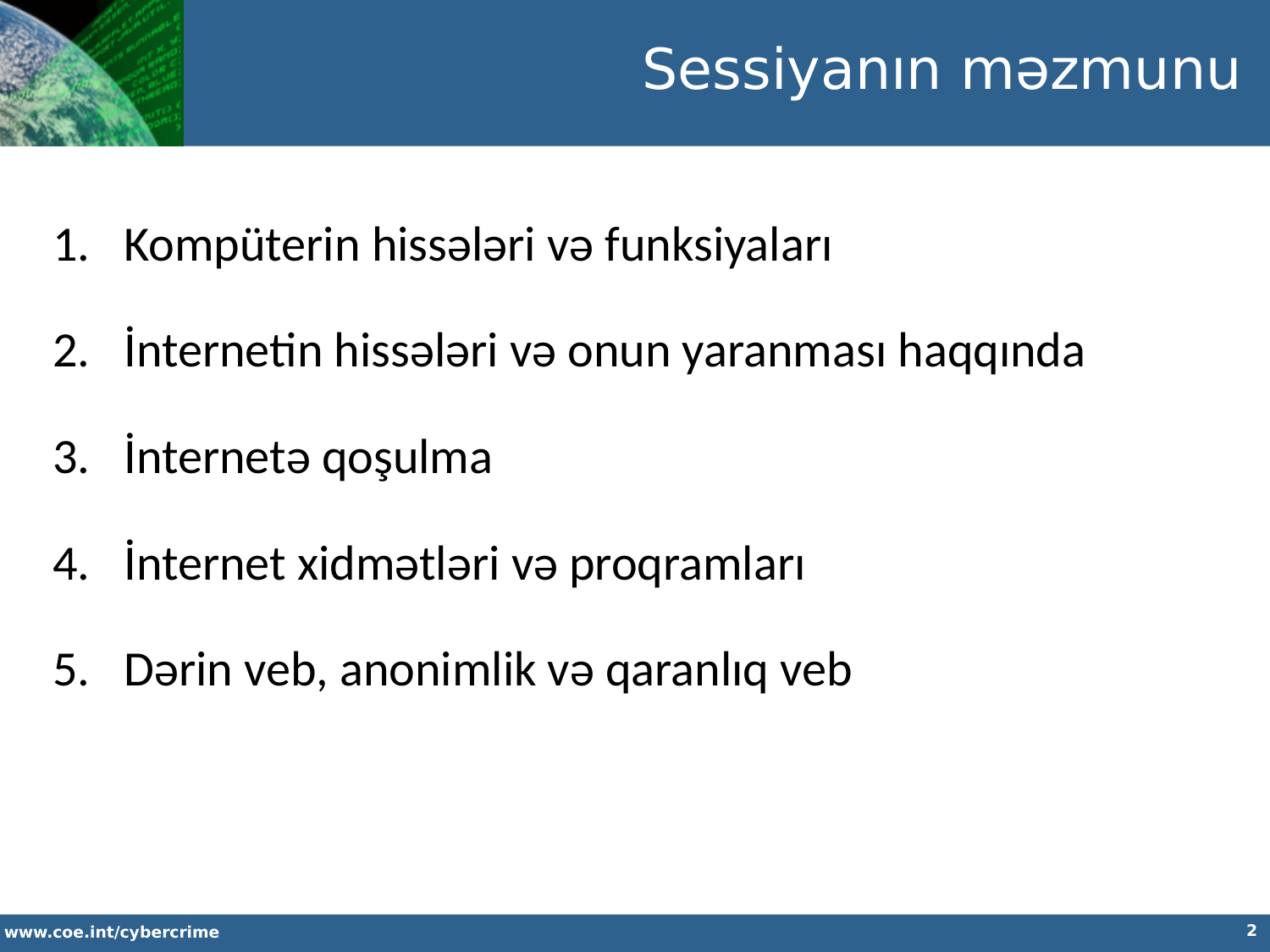

Sessiyanın məzmunu
Kompüterin hissələri və funksiyaları
İnternetin hissələri və onun yaranması haqqında
İnternetə qoşulma
İnternet xidmətləri və proqramları
Dərin veb, anonimlik və qaranlıq veb